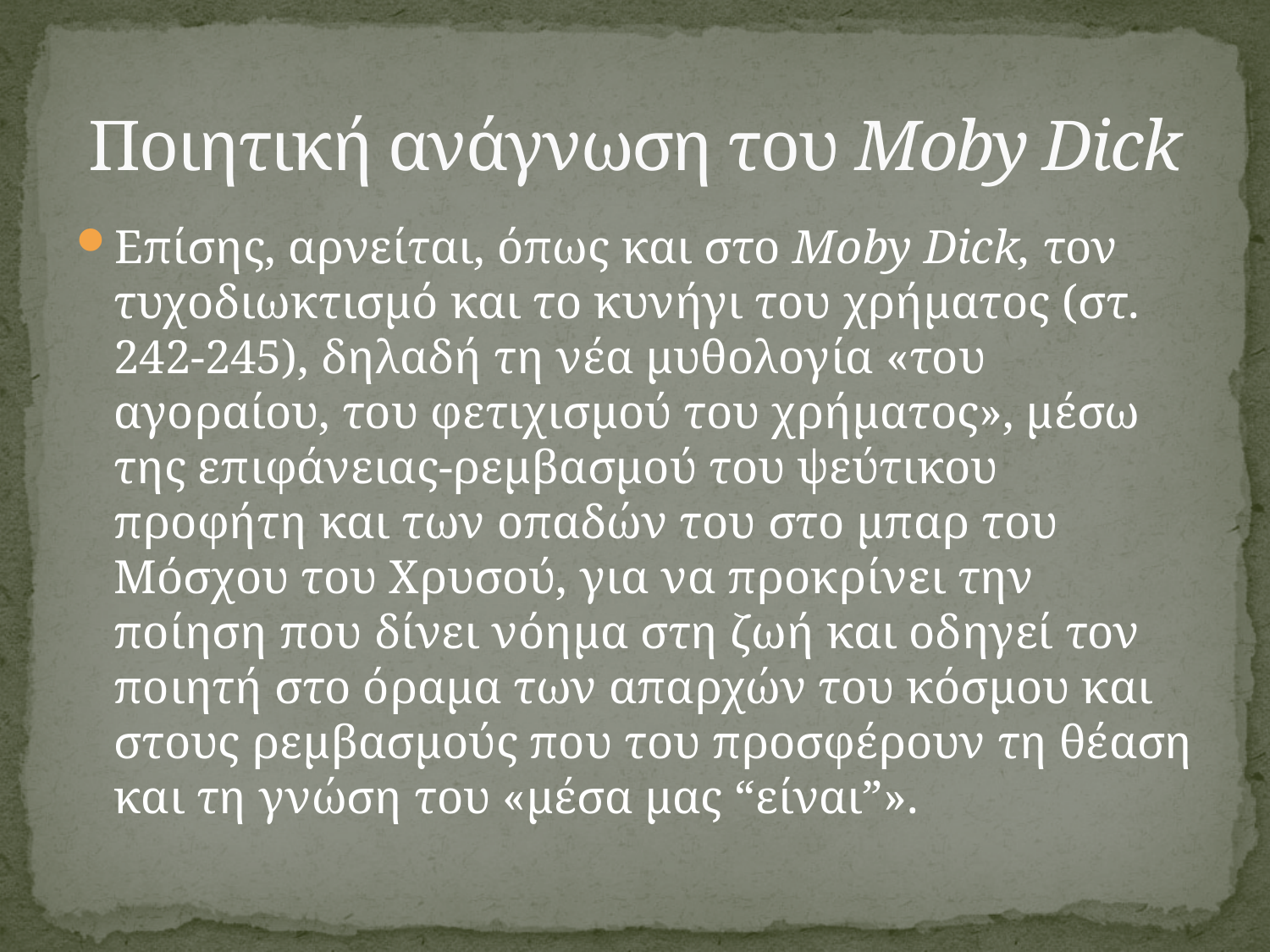

# Ποιητική ανάγνωση του Moby Dick
Επίσης, αρνείται, όπως και στο Moby Dick, τον τυχοδιωκτισμό και το κυνήγι του χρήματος (στ. 242-245), δηλαδή τη νέα μυθολογία «του αγοραίου, του φετιχισμού του χρήματος», μέσω της επιφάνειας-ρεμβασμού του ψεύτικου προφήτη και των οπαδών του στο μπαρ του Μόσχου του Χρυσού, για να προκρίνει την ποίηση που δίνει νόημα στη ζωή και οδηγεί τον ποιητή στο όραμα των απαρχών του κόσμου και στους ρεμβασμούς που του προσφέρουν τη θέαση και τη γνώση του «μέσα μας “είναι”».